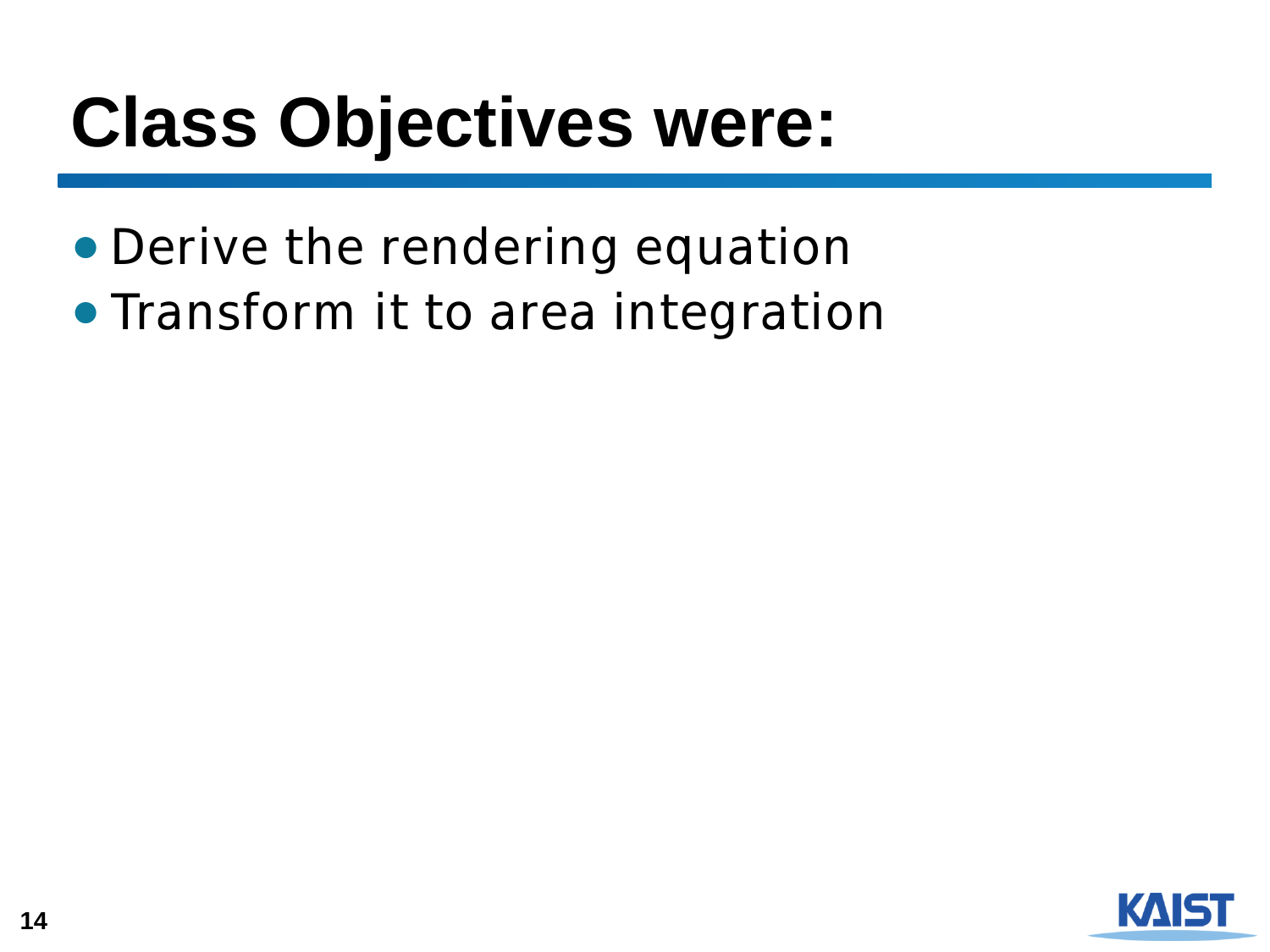

# Class Objectives were:
Derive the rendering equation
Transform it to area integration